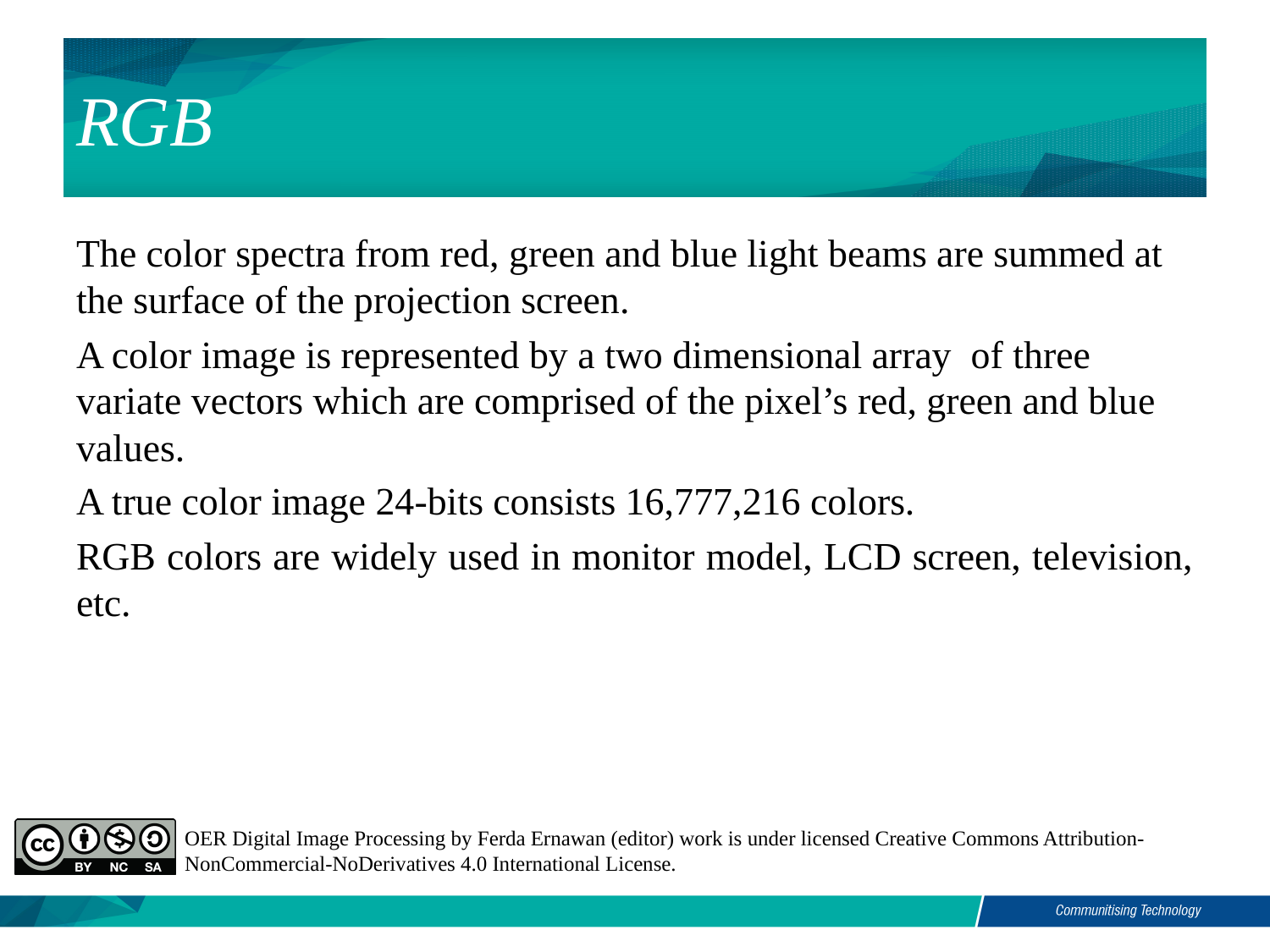

# RGB
The color spectra from red, green and blue light beams are summed at the surface of the projection screen.
A color image is represented by a two dimensional array  of three variate vectors which are comprised of the pixel’s red, green and blue values.
A true color image 24-bits consists 16,777,216 colors.
RGB colors are widely used in monitor model, LCD screen, television, etc.